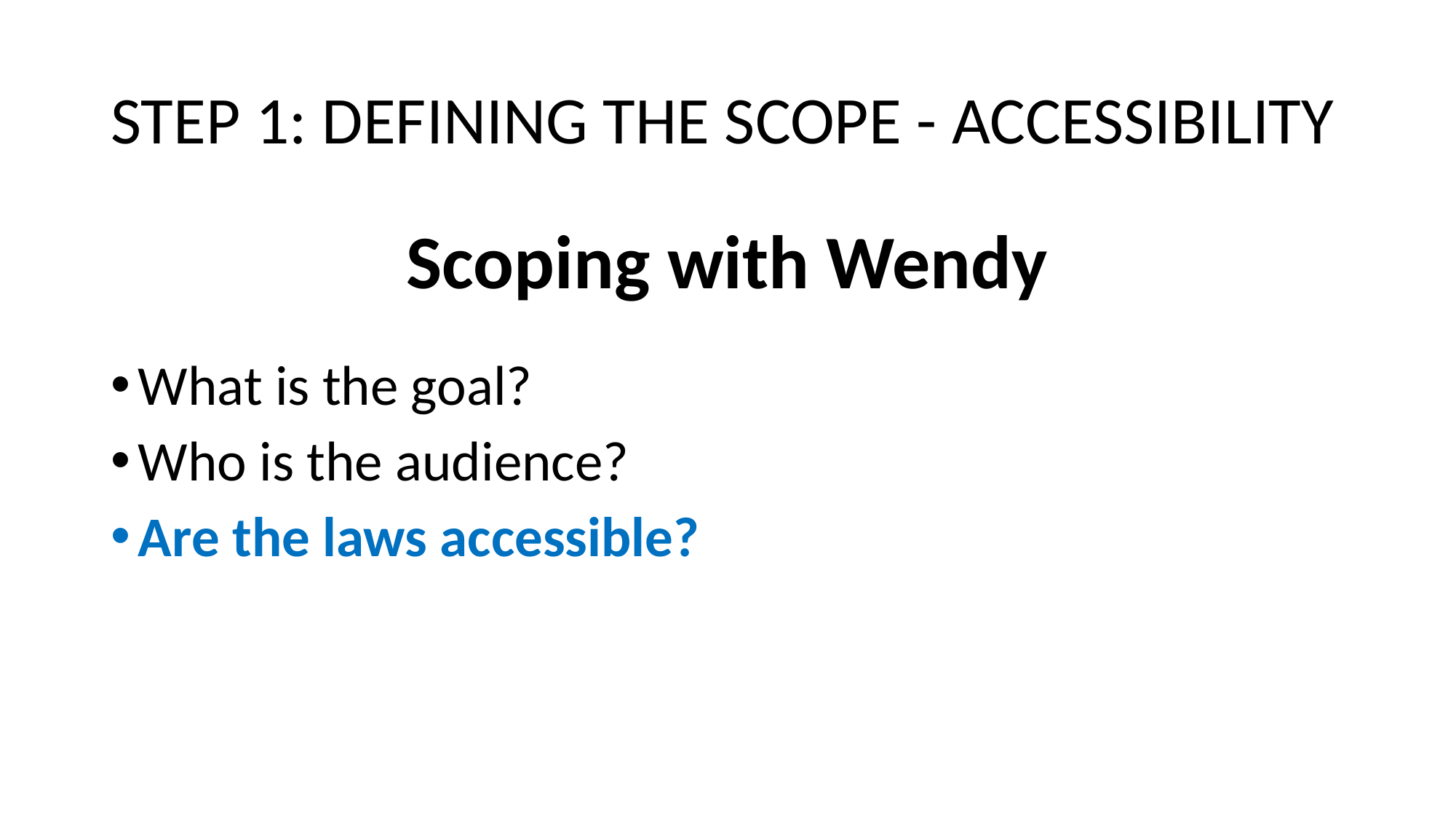

# Step 1: Defining the Scope - ACCESSIBILITY
Scoping with Wendy

What is the goal?
Who is the audience?
Are the laws accessible?